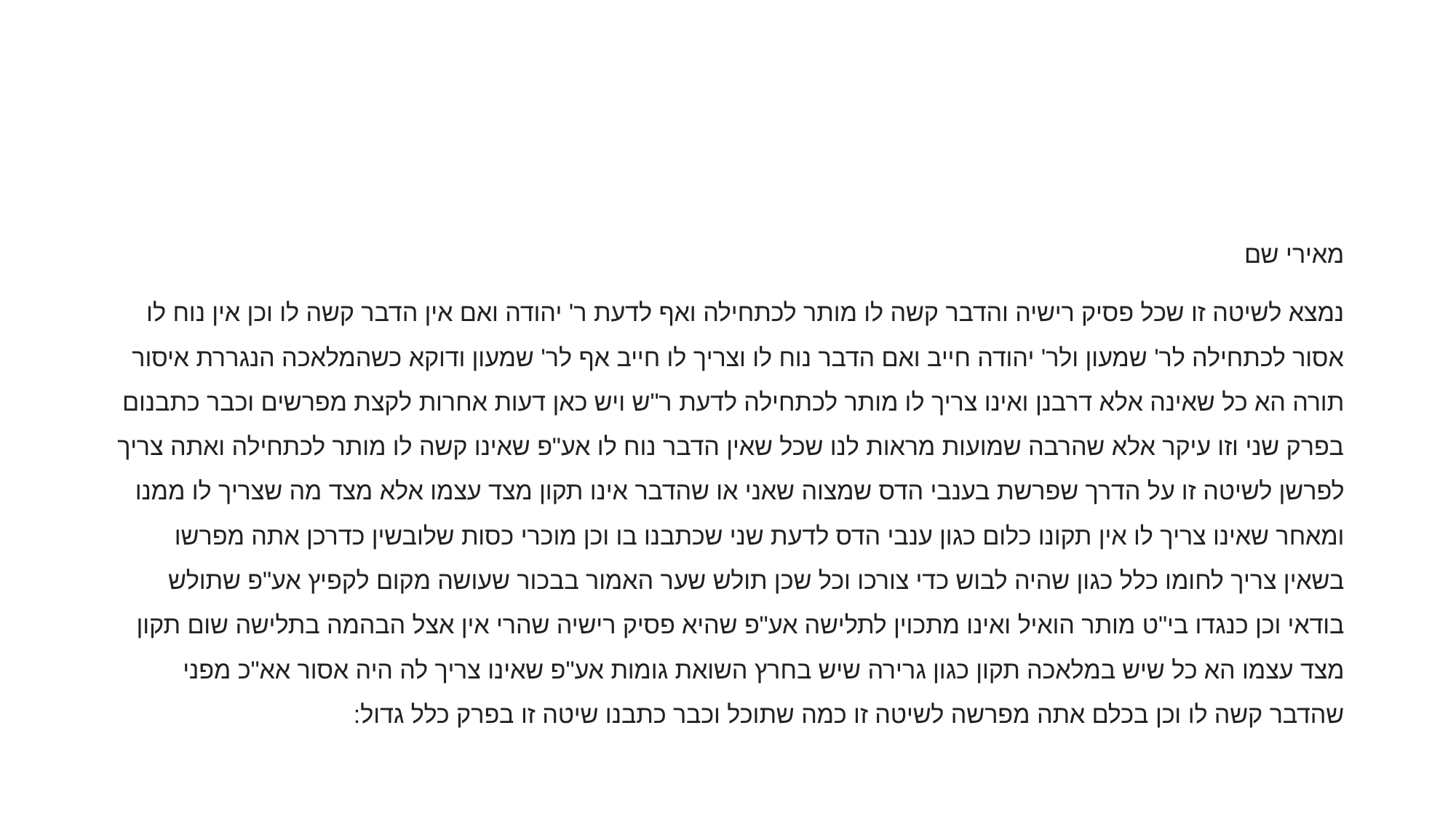

#
מאירי שם
נמצא לשיטה זו שכל פסיק רישיה והדבר קשה לו מותר לכתחילה ואף לדעת ר' יהודה ואם אין הדבר קשה לו וכן אין נוח לו אסור לכתחילה לר' שמעון ולר' יהודה חייב ואם הדבר נוח לו וצריך לו חייב אף לר' שמעון ודוקא כשהמלאכה הנגררת איסור תורה הא כל שאינה אלא דרבנן ואינו צריך לו מותר לכתחילה לדעת ר"ש ויש כאן דעות אחרות לקצת מפרשים וכבר כתבנום בפרק שני וזו עיקר אלא שהרבה שמועות מראות לנו שכל שאין הדבר נוח לו אע"פ שאינו קשה לו מותר לכתחילה ואתה צריך לפרשן לשיטה זו על הדרך שפרשת בענבי הדס שמצוה שאני או שהדבר אינו תקון מצד עצמו אלא מצד מה שצריך לו ממנו ומאחר שאינו צריך לו אין תקונו כלום כגון ענבי הדס לדעת שני שכתבנו בו וכן מוכרי כסות שלובשין כדרכן אתה מפרשו בשאין צריך לחומו כלל כגון שהיה לבוש כדי צורכו וכל שכן תולש שער האמור בבכור שעושה מקום לקפיץ אע"פ שתולש בודאי וכן כנגדו בי"ט מותר הואיל ואינו מתכוין לתלישה אע"פ שהיא פסיק רישיה שהרי אין אצל הבהמה בתלישה שום תקון מצד עצמו הא כל שיש במלאכה תקון כגון גרירה שיש בחרץ השואת גומות אע"פ שאינו צריך לה היה אסור אא"כ מפני שהדבר קשה לו וכן בכלם אתה מפרשה לשיטה זו כמה שתוכל וכבר כתבנו שיטה זו בפרק כלל גדול: